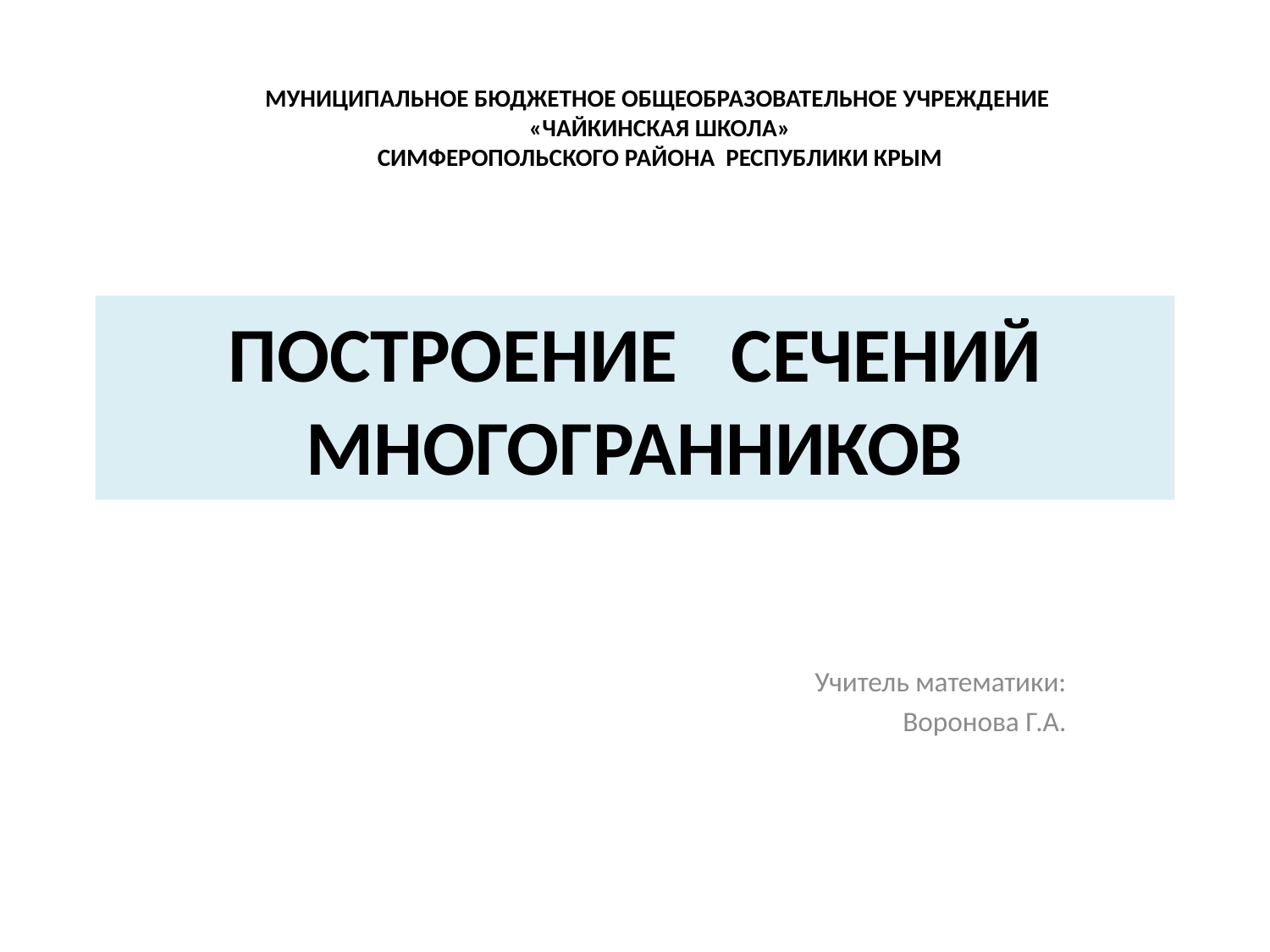

МУНИЦИПАЛЬНОЕ БЮДЖЕТНОЕ ОБЩЕОБРАЗОВАТЕЛЬНОЕ УЧРЕЖДЕНИЕ
«ЧАЙКИНСКАЯ ШКОЛА»
СИМФЕРОПОЛЬСКОГО РАЙОНА  РЕСПУБЛИКИ КРЫМ

# ПОСТРОЕНИЕ   СЕЧЕНИЙ МНОГОГРАННИКОВ

Учитель математики:
Воронова Г.А.